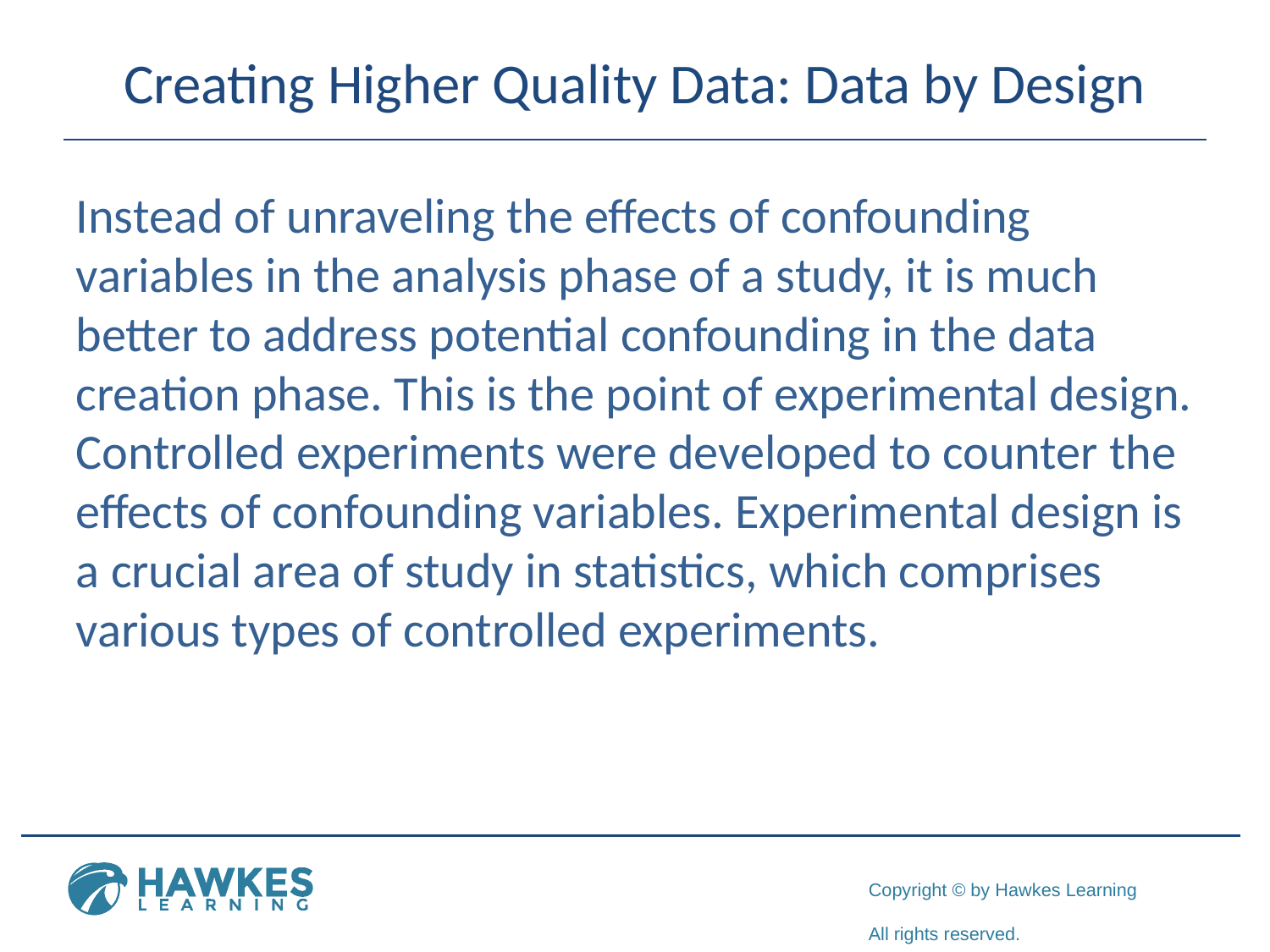

# Creating Higher Quality Data: Data by Design
Instead of unraveling the effects of confounding variables in the analysis phase of a study, it is much better to address potential confounding in the data creation phase. This is the point of experimental design. Controlled experiments were developed to counter the effects of confounding variables. Experimental design is a crucial area of study in statistics, which comprises various types of controlled experiments.